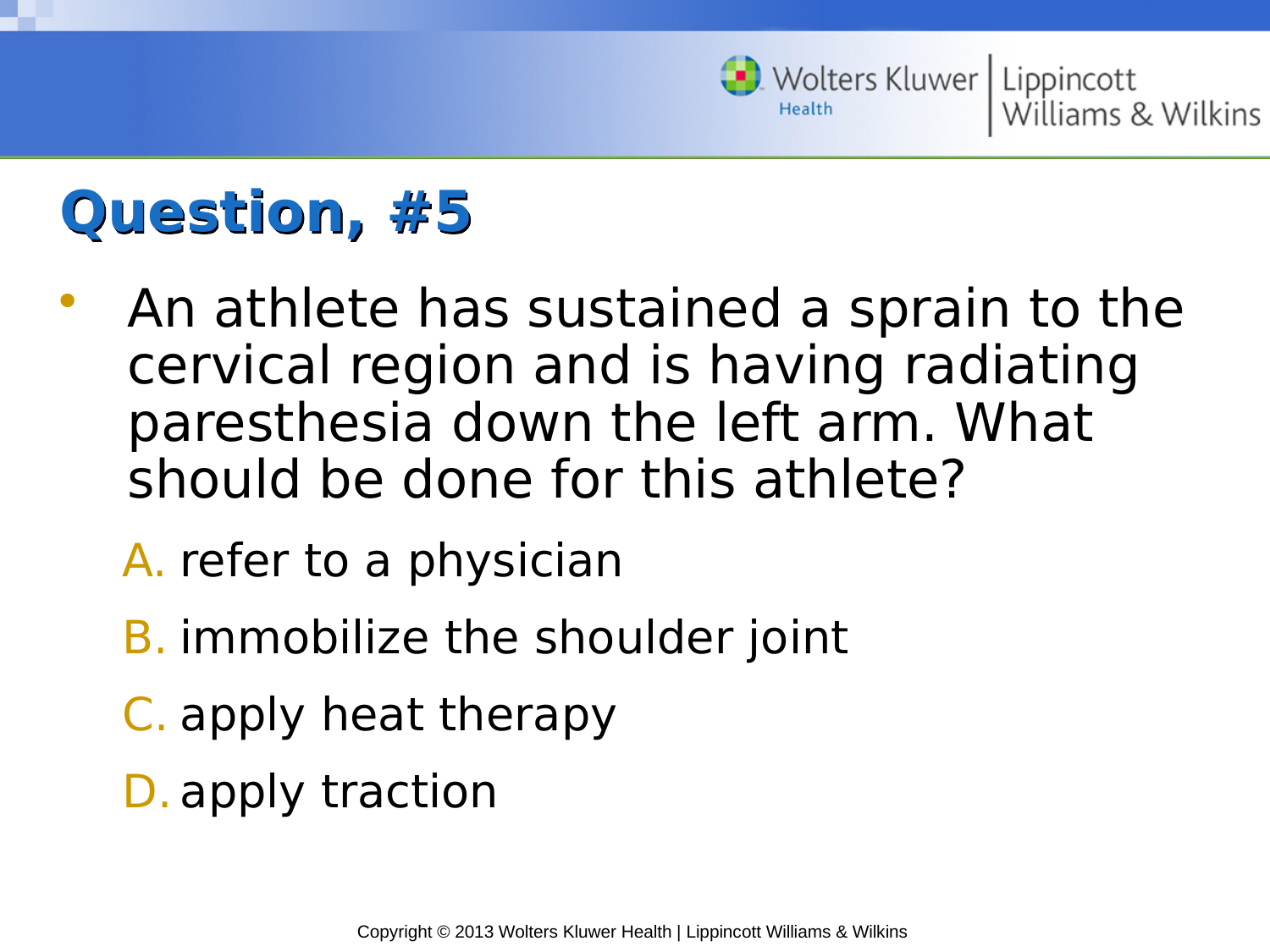

# Question, #5
An athlete has sustained a sprain to the cervical region and is having radiating paresthesia down the left arm. What should be done for this athlete?
refer to a physician
immobilize the shoulder joint
apply heat therapy
apply traction